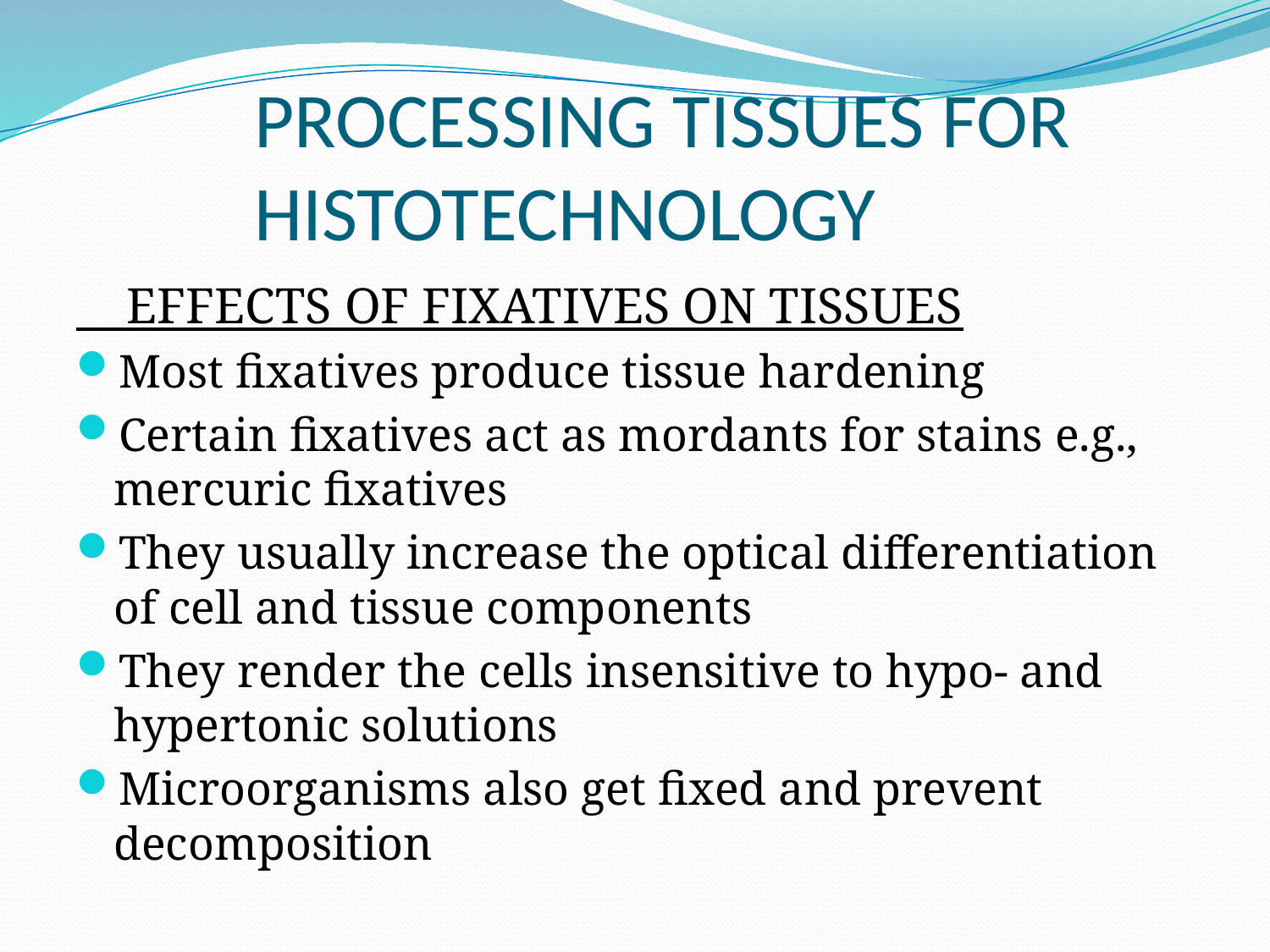

# PROCESSING TISSUES FOR HISTOTECHNOLOGY
    EFFECTS OF FIXATIVES ON TISSUES
Most fixatives produce tissue hardening
Certain fixatives act as mordants for stains e.g., mercuric fixatives
They usually increase the optical differentiation of cell and tissue components
They render the cells insensitive to hypo- and hypertonic solutions
Microorganisms also get fixed and prevent decomposition